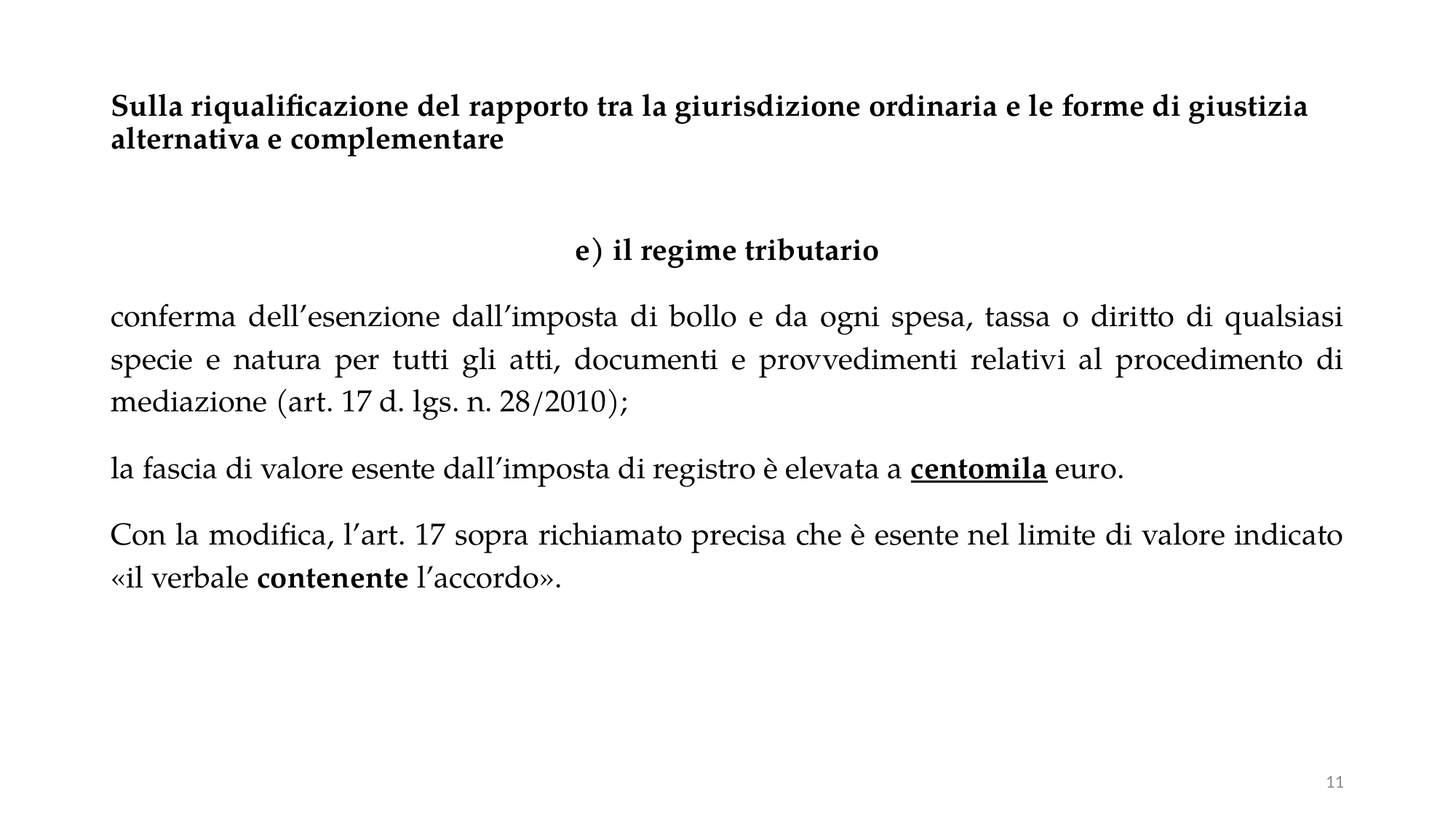

# Sulla riqualificazione del rapporto tra la giurisdizione ordinaria e le forme di giustizia alternativa e complementare
e) il regime tributario
conferma dell’esenzione dall’imposta di bollo e da ogni spesa, tassa o diritto di qualsiasi specie e natura per tutti gli atti, documenti e provvedimenti relativi al procedimento di mediazione (art. 17 d. lgs. n. 28/2010);
la fascia di valore esente dall’imposta di registro è elevata a centomila euro.
Con la modifica, l’art. 17 sopra richiamato precisa che è esente nel limite di valore indicato «il verbale contenente l’accordo».
11